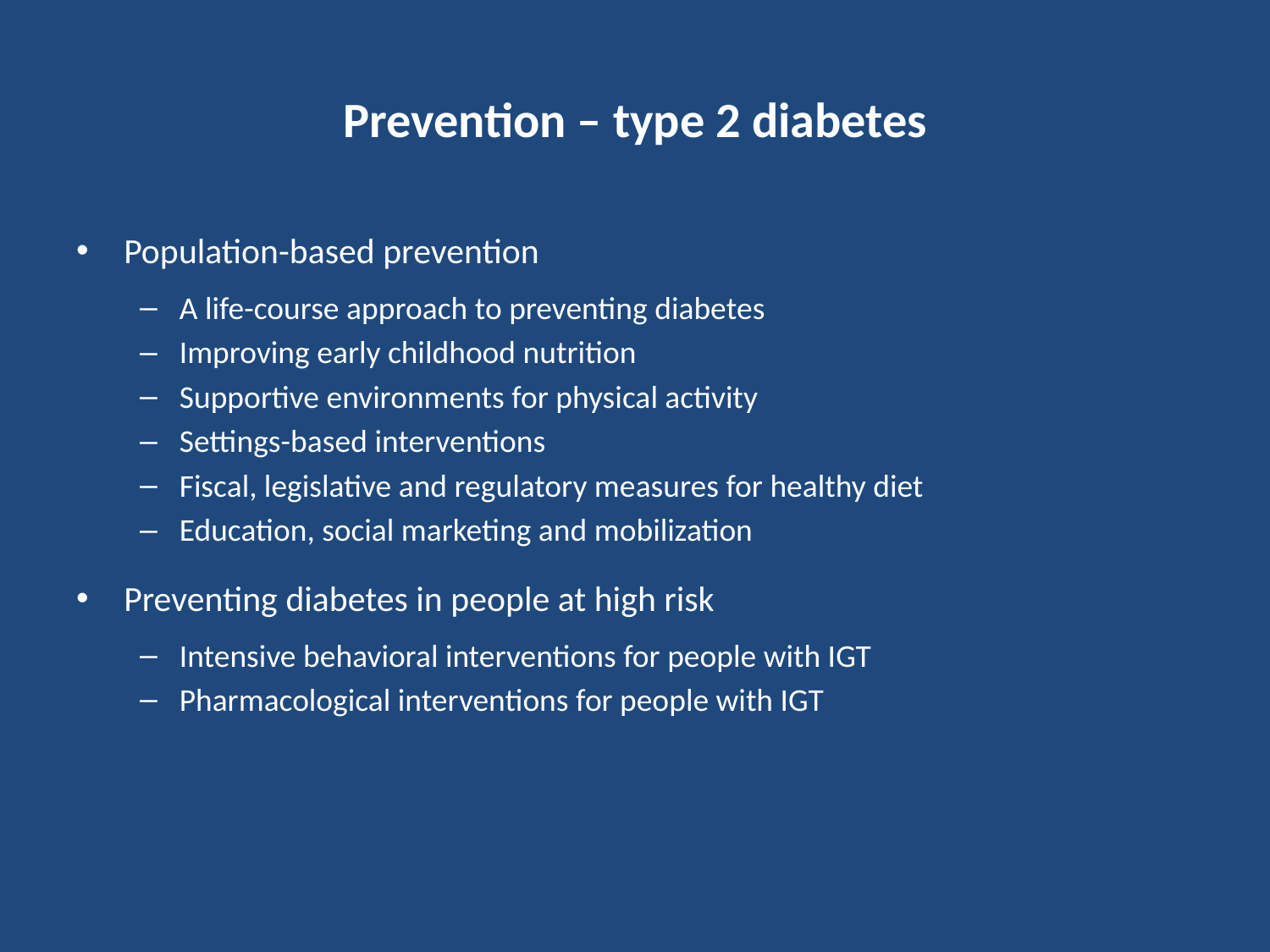

# Prevention – type 2 diabetes
Population-based prevention
A life-course approach to preventing diabetes
Improving early childhood nutrition
Supportive environments for physical activity
Settings-based interventions
Fiscal, legislative and regulatory measures for healthy diet
Education, social marketing and mobilization
Preventing diabetes in people at high risk
Intensive behavioral interventions for people with IGT
Pharmacological interventions for people with IGT